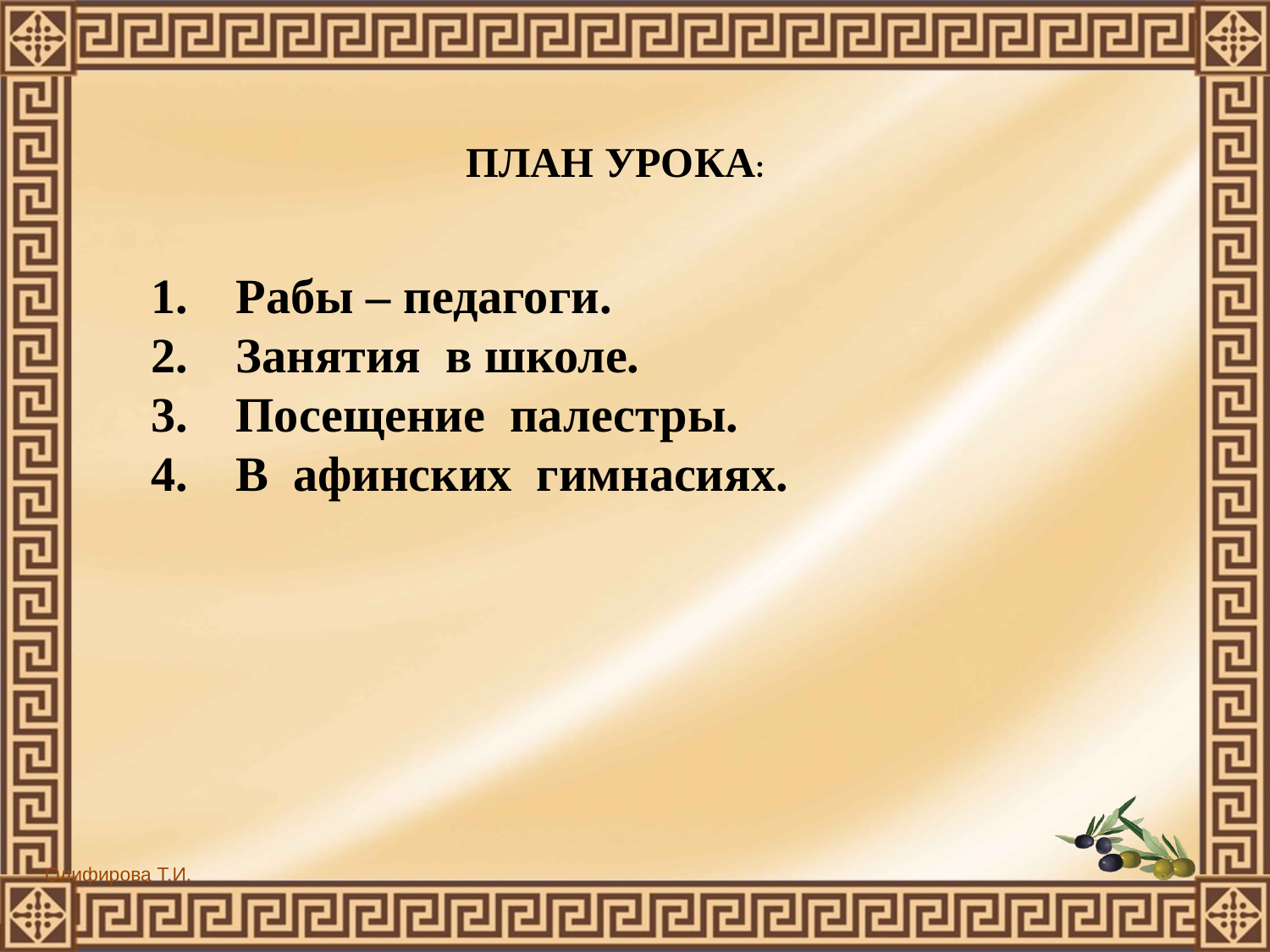

ПЛАН УРОКА:
Рабы – педагоги.
Занятия  в школе.
Посещение  палестры.
В  афинских  гимнасиях.